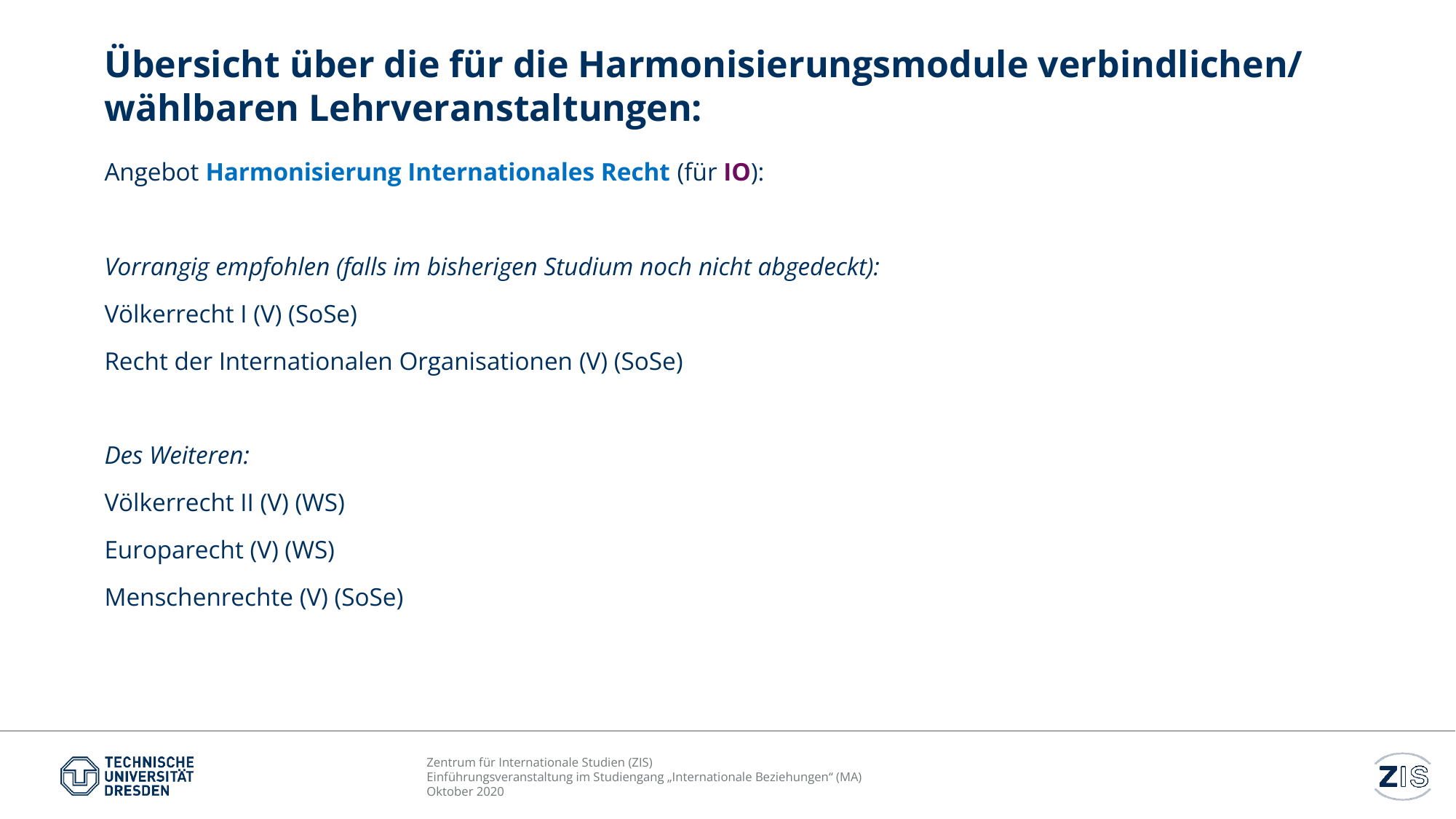

# Übersicht über die für die Harmonisierungsmodule verbindlichen/ wählbaren Lehrveranstaltungen:
Angebot Harmonisierung Internationales Recht (für IO):

Vorrangig empfohlen (falls im bisherigen Studium noch nicht abgedeckt):
Völkerrecht I (V) (SoSe)
Recht der Internationalen Organisationen (V) (SoSe)

Des Weiteren:
Völkerrecht II (V) (WS)
Europarecht (V) (WS)
Menschenrechte (V) (SoSe)